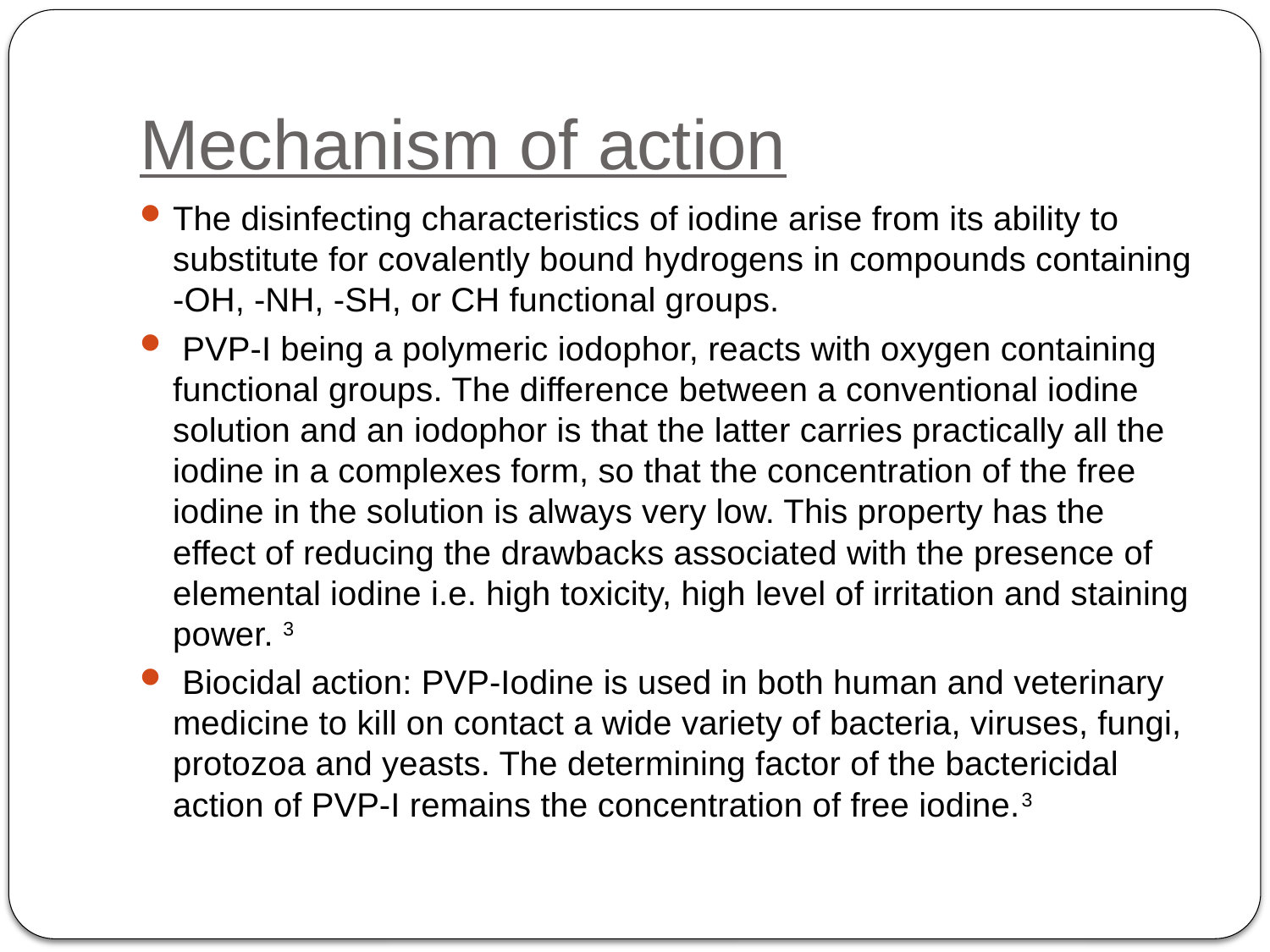

# Mechanism of action
The disinfecting characteristics of iodine arise from its ability to substitute for covalently bound hydrogens in compounds containing -OH, -NH, -SH, or CH functional groups.
 PVP-I being a polymeric iodophor, reacts with oxygen containing functional groups. The difference between a conventional iodine solution and an iodophor is that the latter carries practically all the iodine in a complexes form, so that the concentration of the free iodine in the solution is always very low. This property has the effect of reducing the drawbacks associated with the presence of elemental iodine i.e. high toxicity, high level of irritation and staining power. 3
 Biocidal action: PVP-Iodine is used in both human and veterinary medicine to kill on contact a wide variety of bacteria, viruses, fungi, protozoa and yeasts. The determining factor of the bactericidal action of PVP-I remains the concentration of free iodine.3